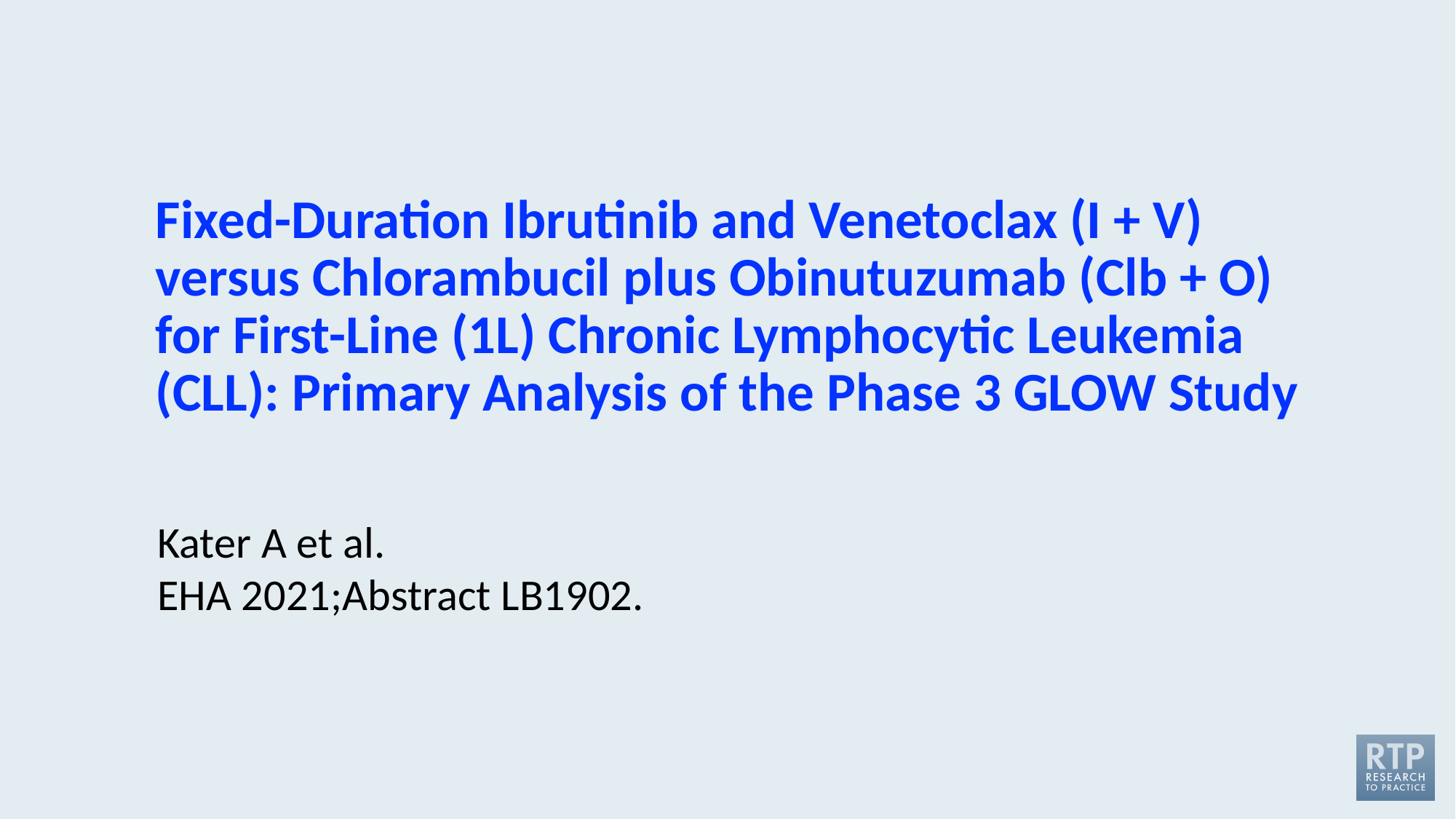

# Fixed-Duration Ibrutinib and Venetoclax (I + V) versus Chlorambucil plus Obinutuzumab (Clb + O) for First-Line (1L) Chronic Lymphocytic Leukemia (CLL): Primary Analysis of the Phase 3 GLOW Study
Kater A et al.
EHA 2021;Abstract LB1902.